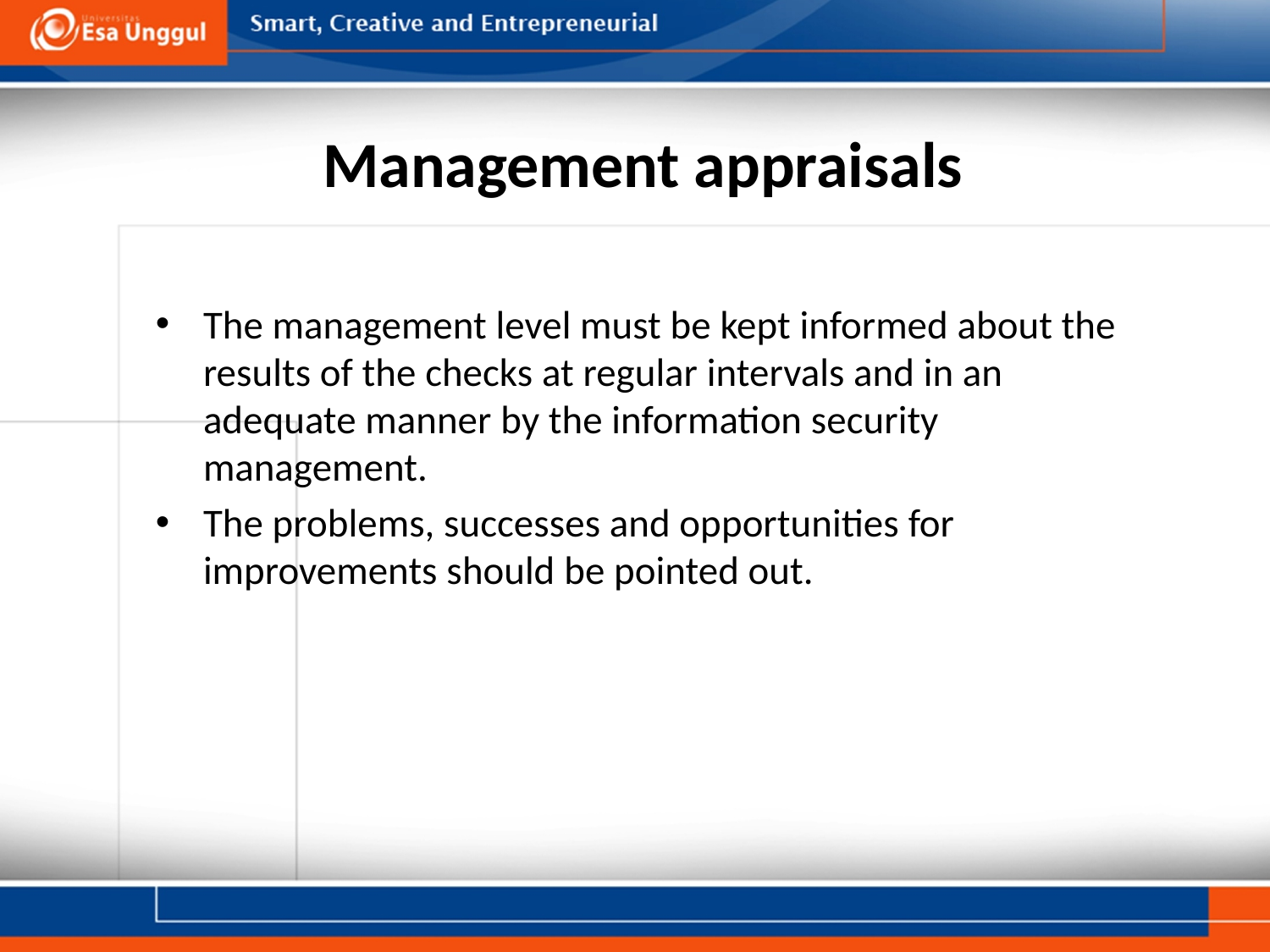

# Management appraisals
The management level must be kept informed about the results of the checks at regular intervals and in an adequate manner by the information security management.
The problems, successes and opportunities for improvements should be pointed out.